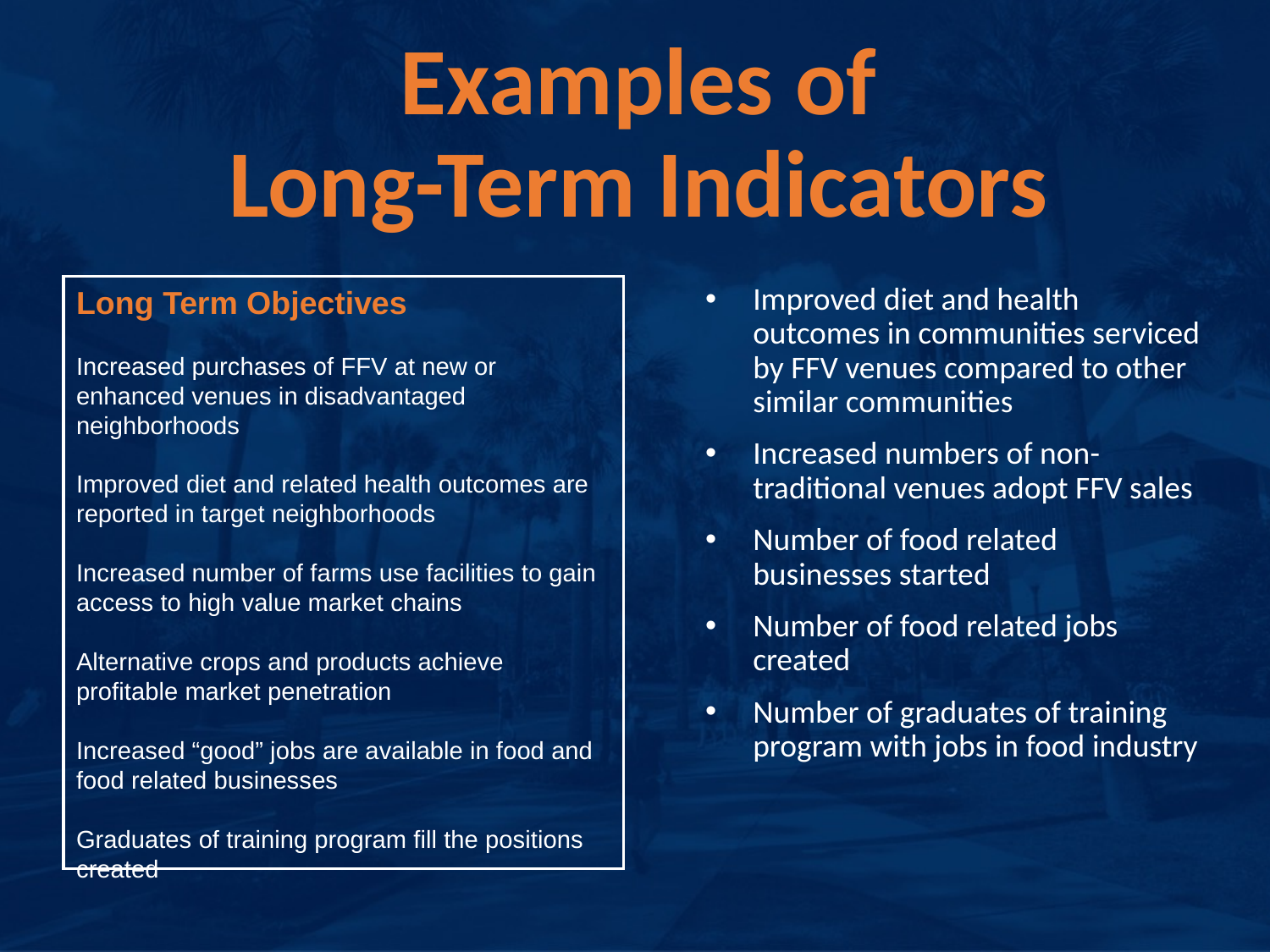

# Examples of Long-Term Indicators
Long Term Objectives

Increased purchases of FFV at new or enhanced venues in disadvantaged neighborhoods

Improved diet and related health outcomes are reported in target neighborhoods

Increased number of farms use facilities to gain access to high value market chains

Alternative crops and products achieve profitable market penetration

Increased “good” jobs are available in food and food related businesses

Graduates of training program fill the positions created
Improved diet and health outcomes in communities serviced by FFV venues compared to other similar communities
Increased numbers of non-traditional venues adopt FFV sales
Number of food related businesses started
Number of food related jobs created
Number of graduates of training program with jobs in food industry